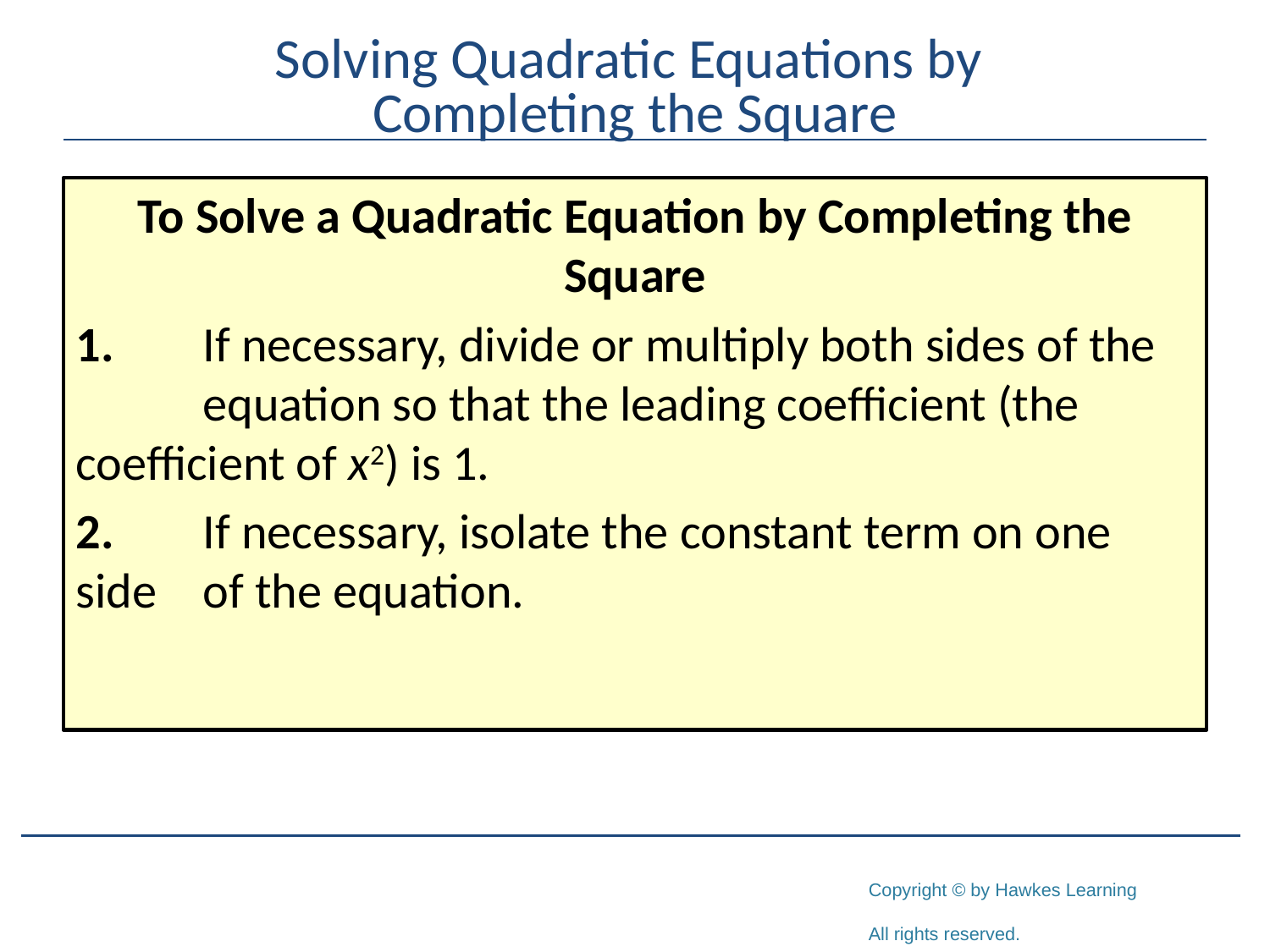

# Solving Quadratic Equations by Completing the Square
To Solve a Quadratic Equation by Completing the Square
1.	If necessary, divide or multiply both sides of the 	equation so that the leading coefficient (the 	coefficient of x2) is 1.
2.	If necessary, isolate the constant term on one side 	of the equation.